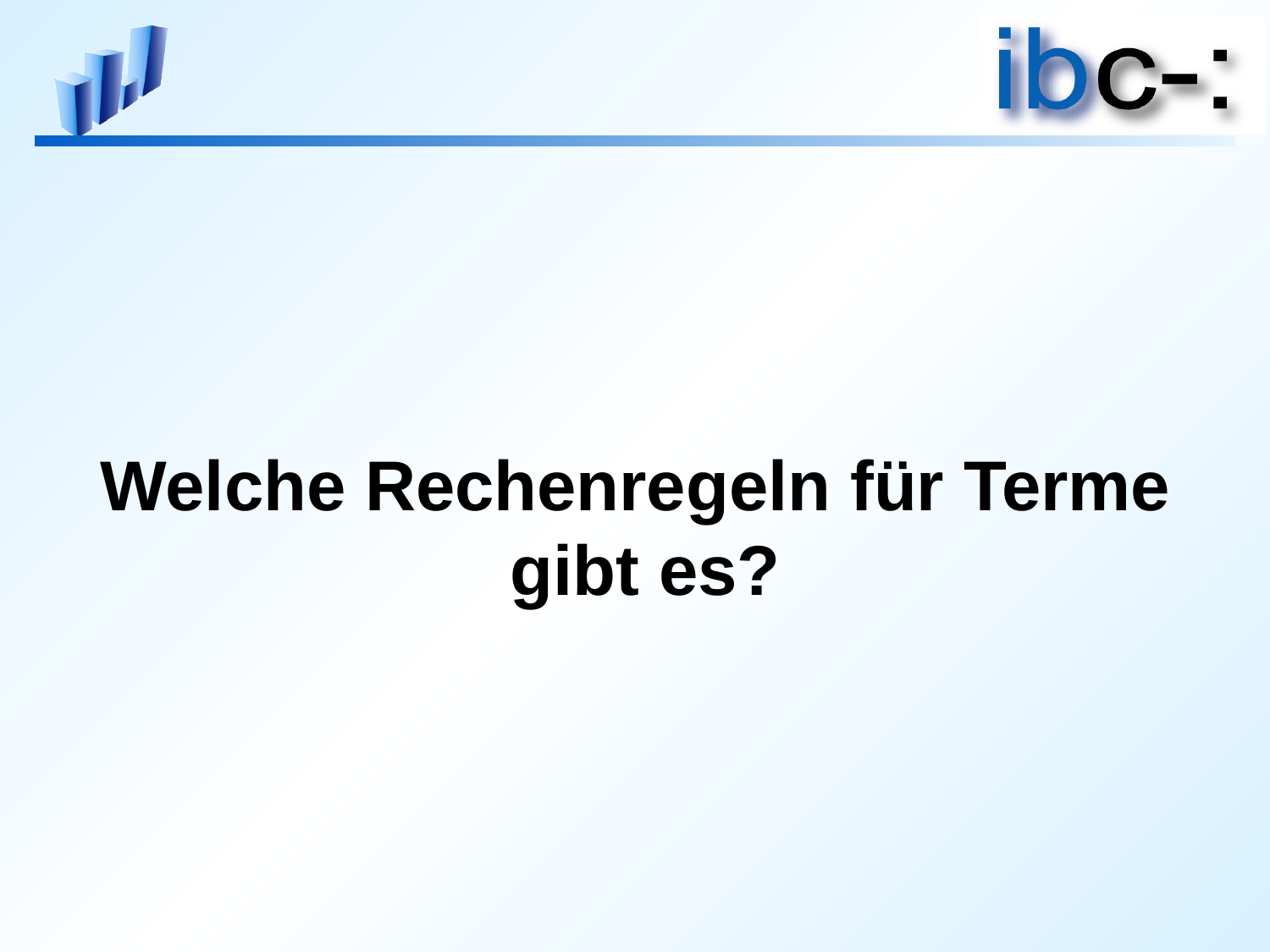

# Welche Rechenregeln für Terme  gibt es?